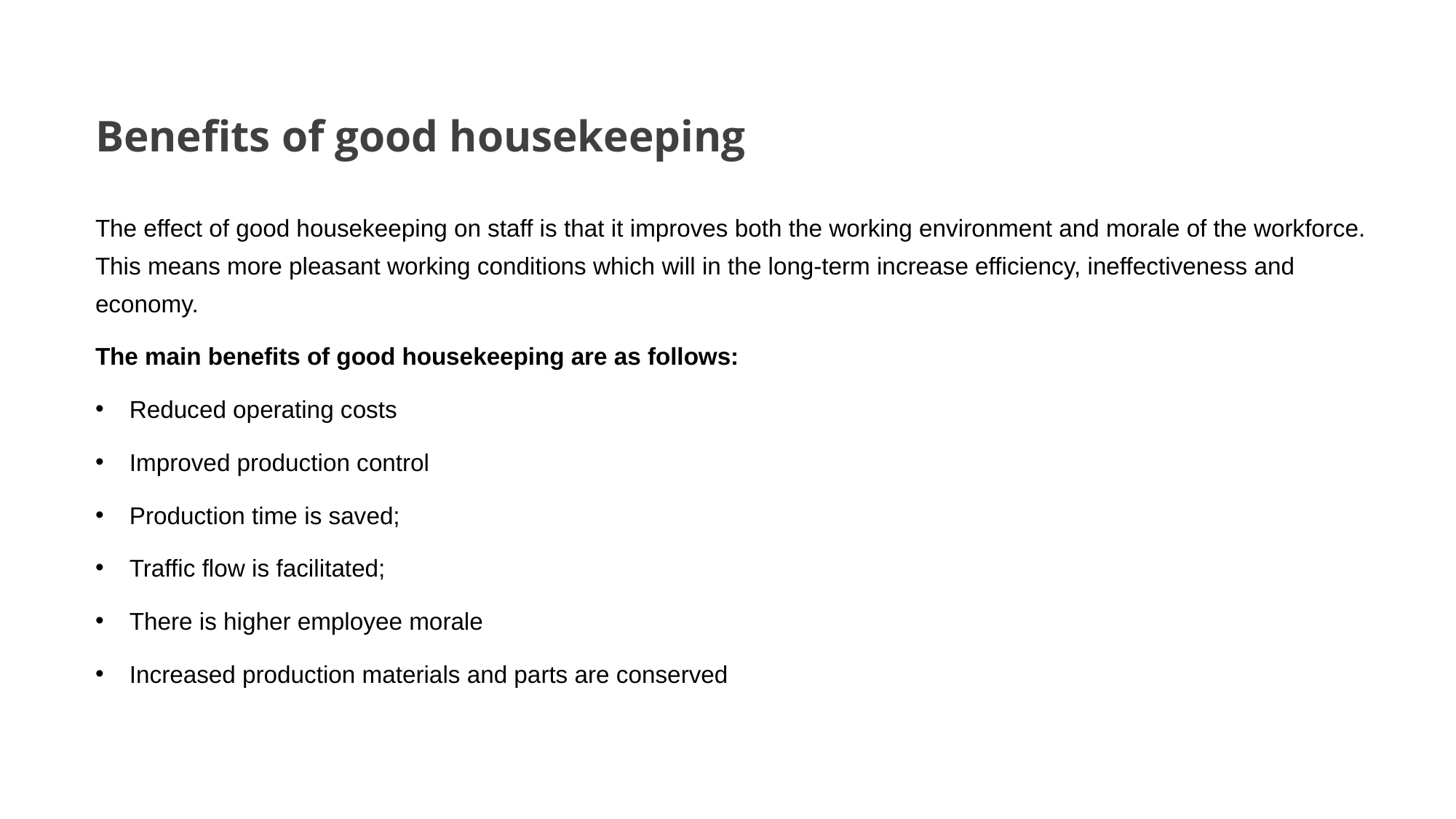

# Benefits of good housekeeping
The effect of good housekeeping on staff is that it improves both the working environment and morale of the workforce. This means more pleasant working conditions which will in the long-term increase efficiency, ineffectiveness and economy.
The main benefits of good housekeeping are as follows:
Reduced operating costs
Improved production control
Production time is saved;
Traffic flow is facilitated;
There is higher employee morale
Increased production materials and parts are conserved